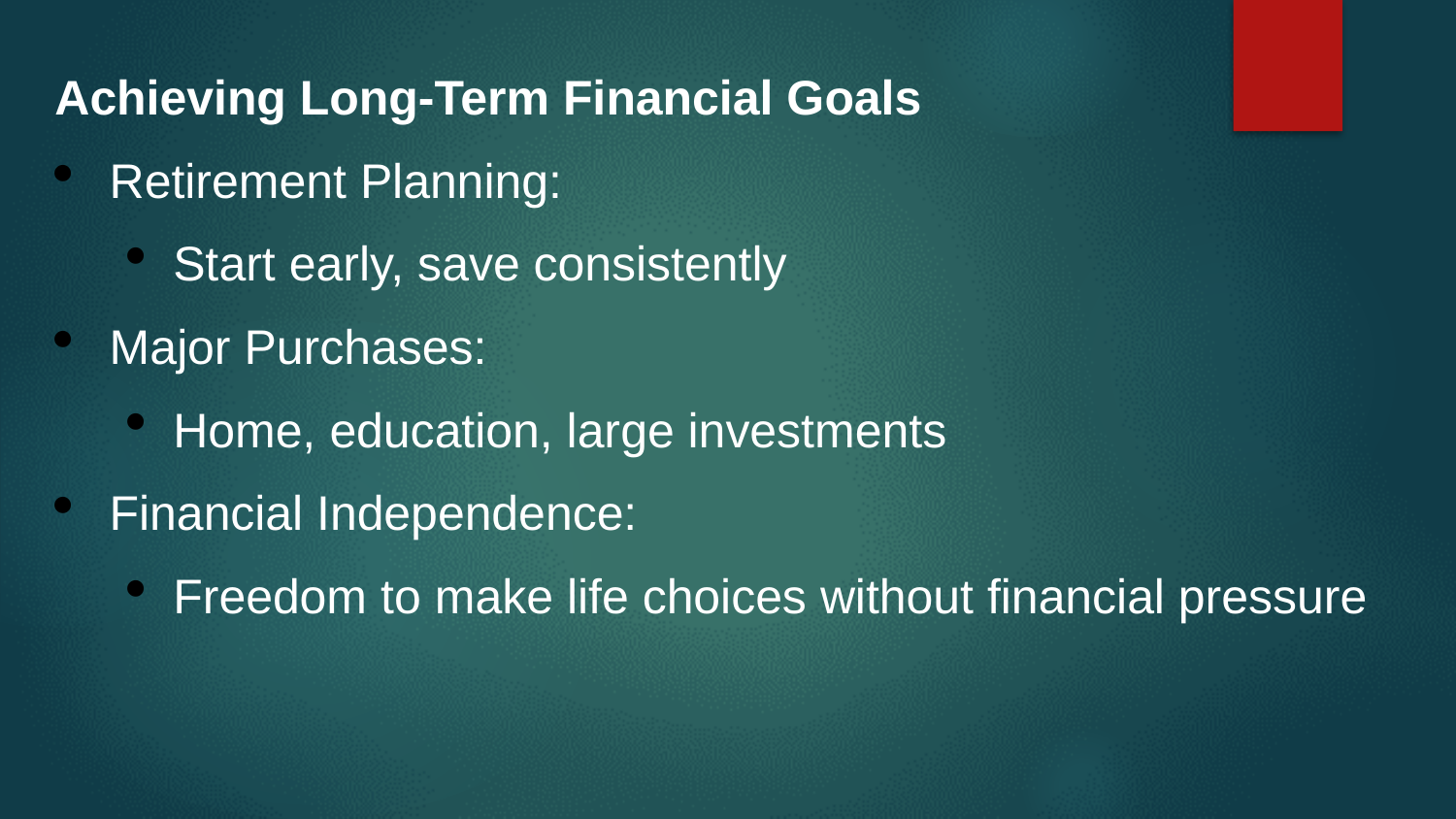

Achieving Long-Term Financial Goals
Retirement Planning:
Start early, save consistently
Major Purchases:
Home, education, large investments
Financial Independence:
Freedom to make life choices without financial pressure